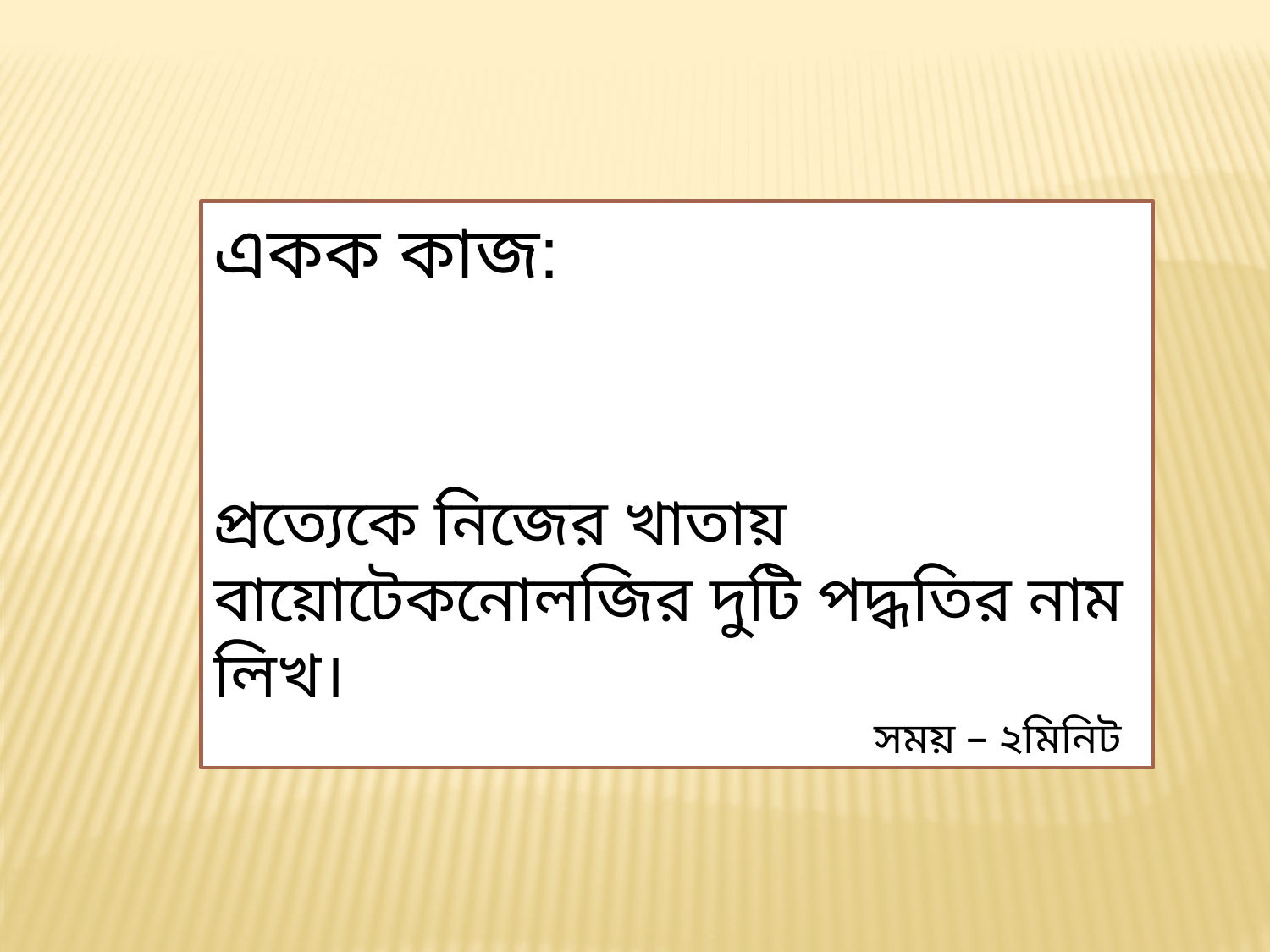

একক কাজ:

প্রত্যেকে নিজের খাতায় বায়োটেকনোলজির দুটি পদ্ধতির নাম লিখ।
                                                                                সময় – ২মিনিট